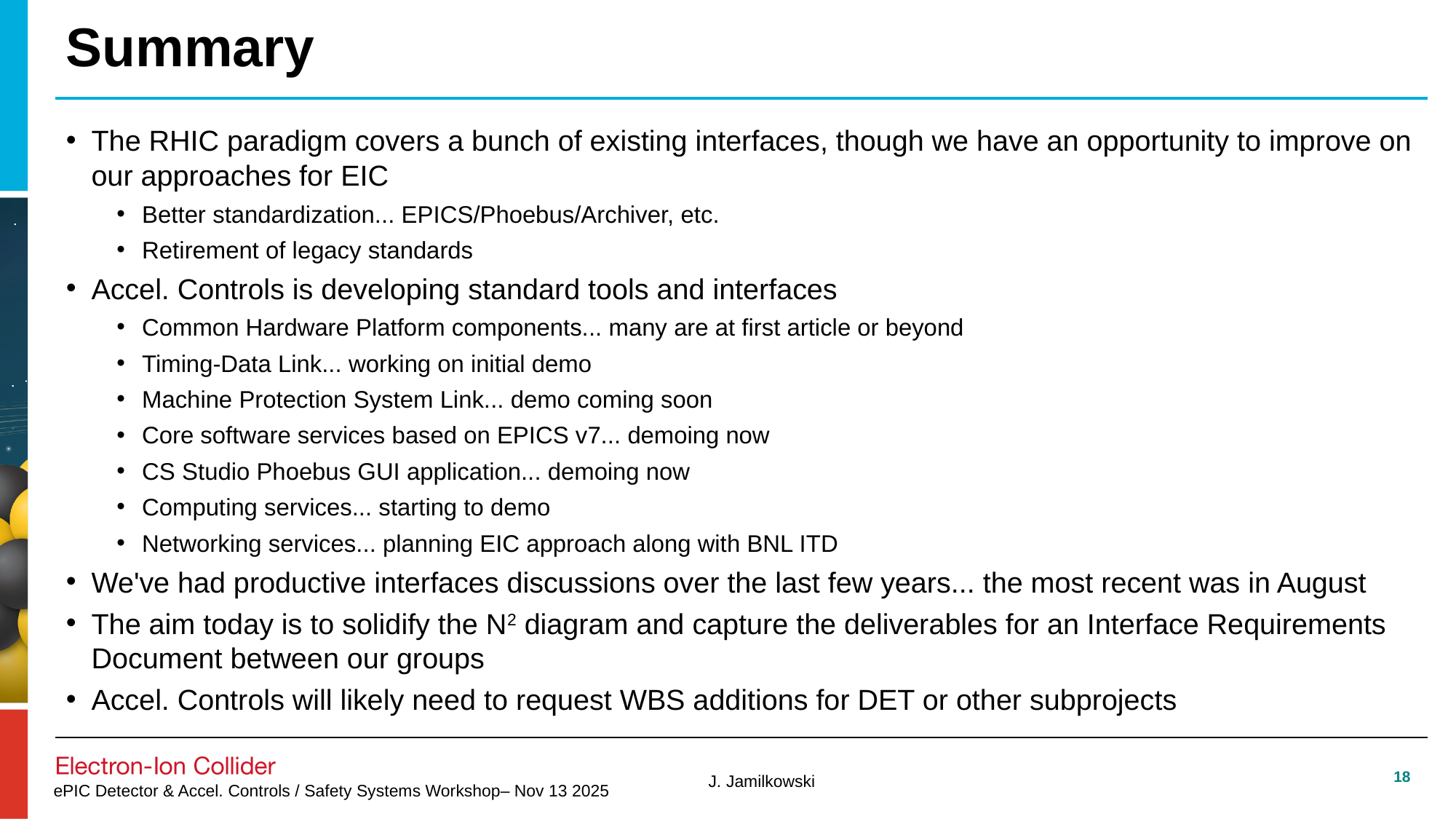

# Summary
The RHIC paradigm covers a bunch of existing interfaces, though we have an opportunity to improve on our approaches for EIC
Better standardization... EPICS/Phoebus/Archiver, etc.
Retirement of legacy standards
Accel. Controls is developing standard tools and interfaces
Common Hardware Platform components... many are at first article or beyond
Timing-Data Link... working on initial demo
Machine Protection System Link... demo coming soon
Core software services based on EPICS v7... demoing now
CS Studio Phoebus GUI application... demoing now
Computing services... starting to demo
Networking services... planning EIC approach along with BNL ITD
We've had productive interfaces discussions over the last few years... the most recent was in August
The aim today is to solidify the N2 diagram and capture the deliverables for an Interface Requirements Document between our groups
Accel. Controls will likely need to request WBS additions for DET or other subprojects
18